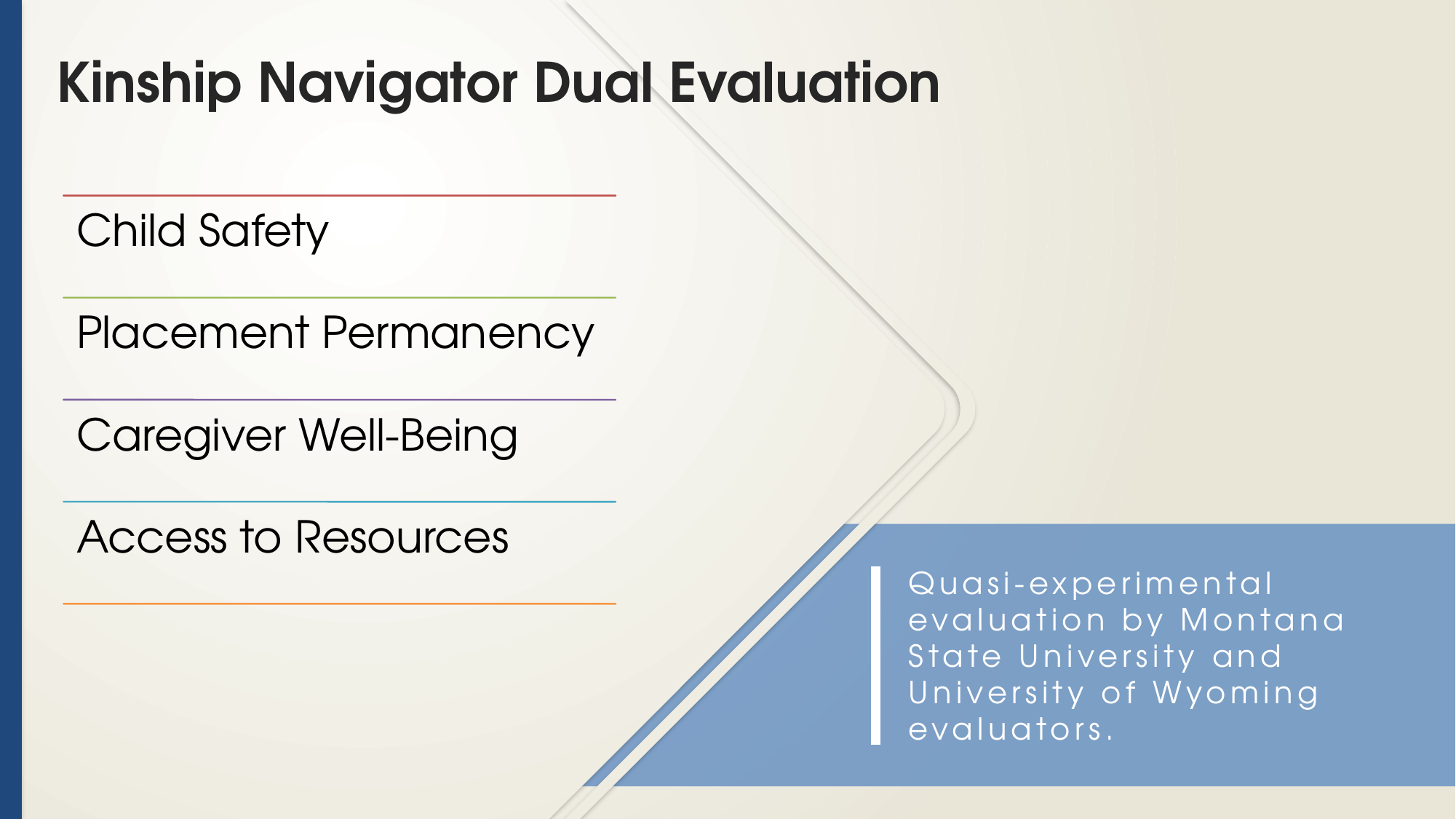

# Kinship Navigator Dual Evaluation

Child Safety
Placement Permanency
Caregiver Well-Being
Access to Resources

Quasi-experimental evaluation by Montana State University and University of Wyoming evaluators.